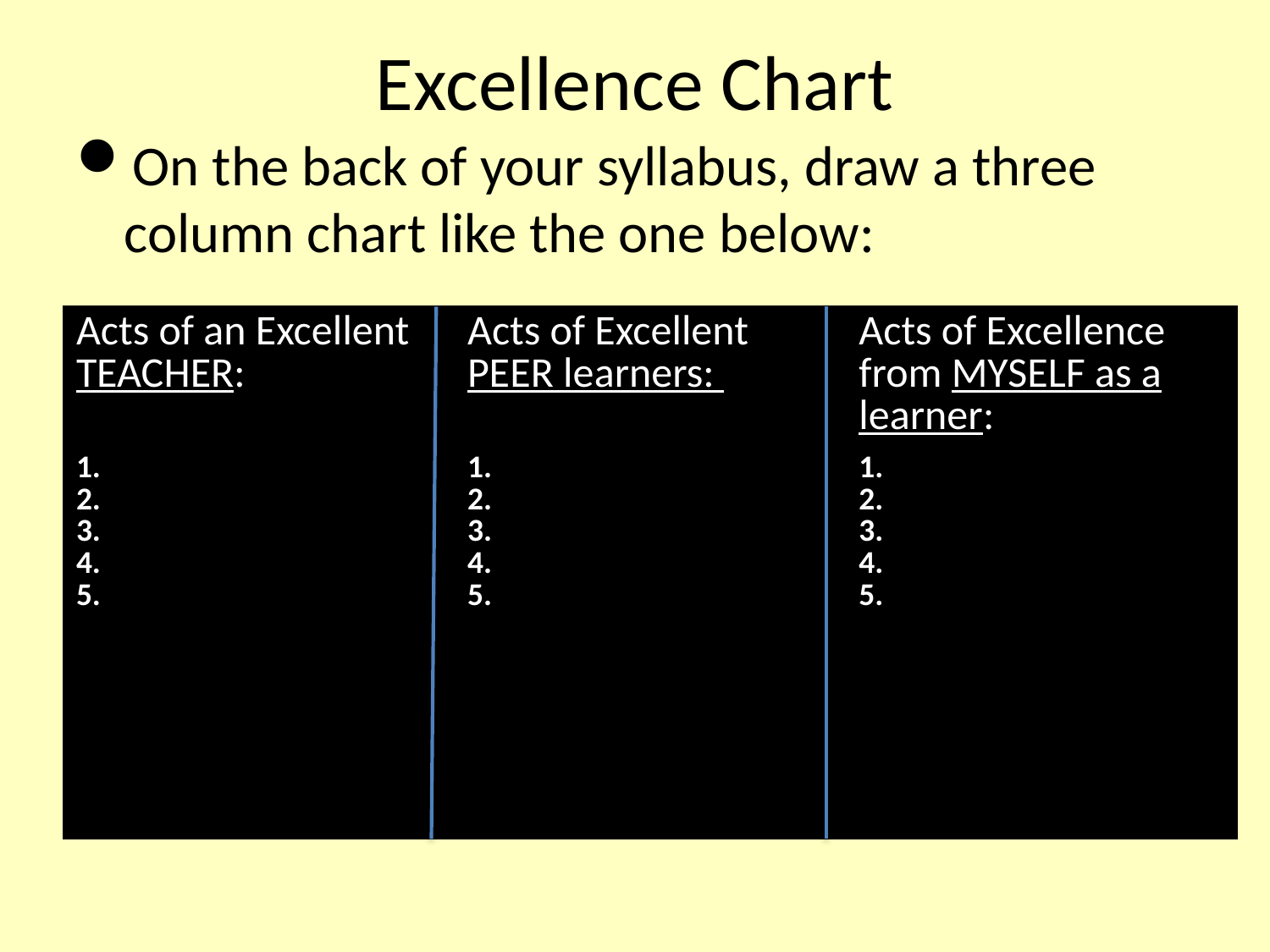

# Excellence Chart
On the back of your syllabus, draw a three column chart like the one below:

| Acts of an Excellent TEACHER: | Acts of Excellent PEER learners: | Acts of Excellence from MYSELF as a learner: |
| --- | --- | --- |
| 1. 2. 3. 4. 5. | 1. 2. 3. 4. 5. | 1. 2. 3. 4. 5. |